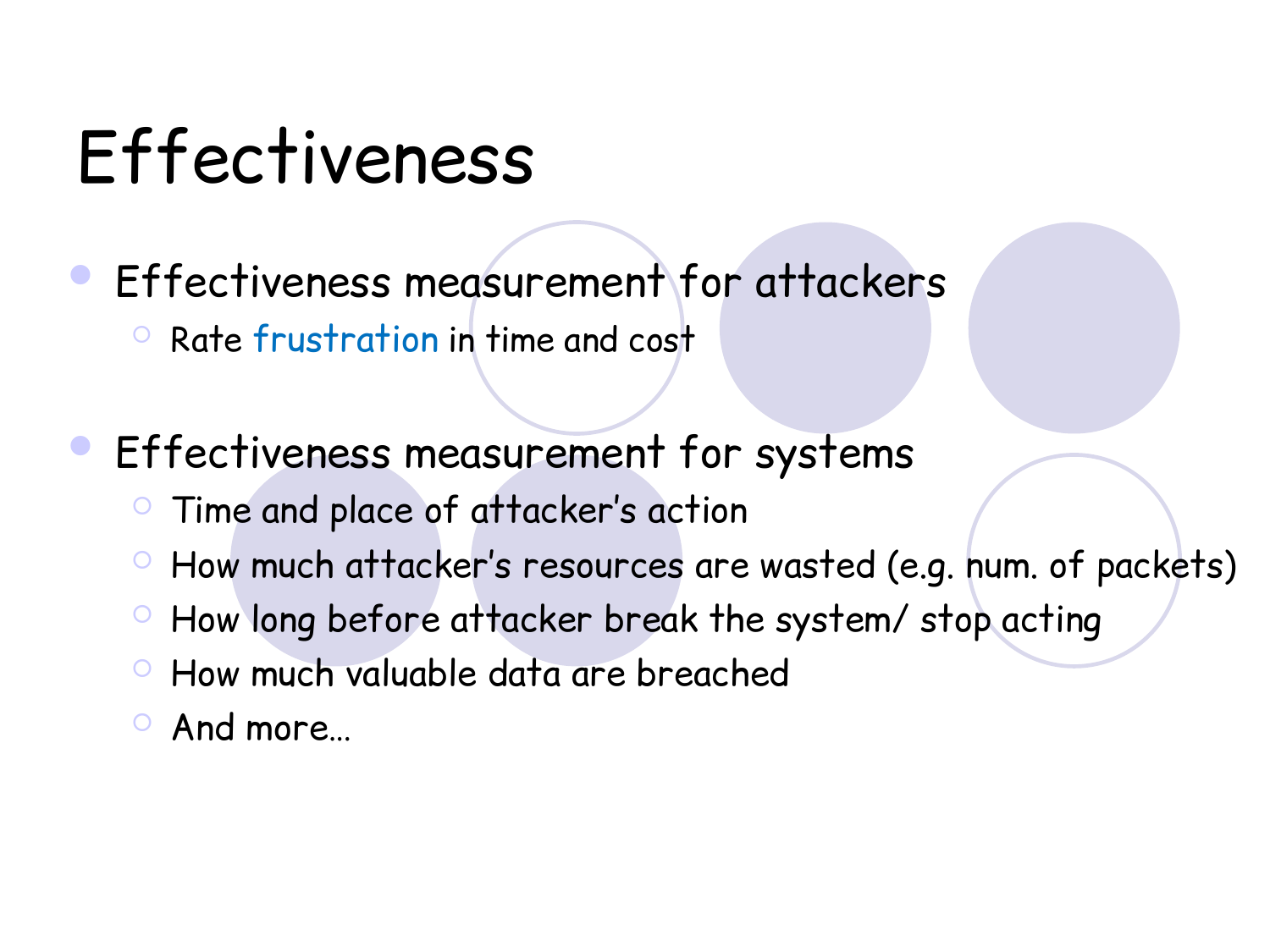

# Effectiveness
Effectiveness measurement for attackers
Rate frustration in time and cost

Effectiveness measurement for systems
Time and place of attacker’s action
How much attacker’s resources are wasted (e.g. num. of packets)
How long before attacker break the system/ stop acting
How much valuable data are breached
And more…